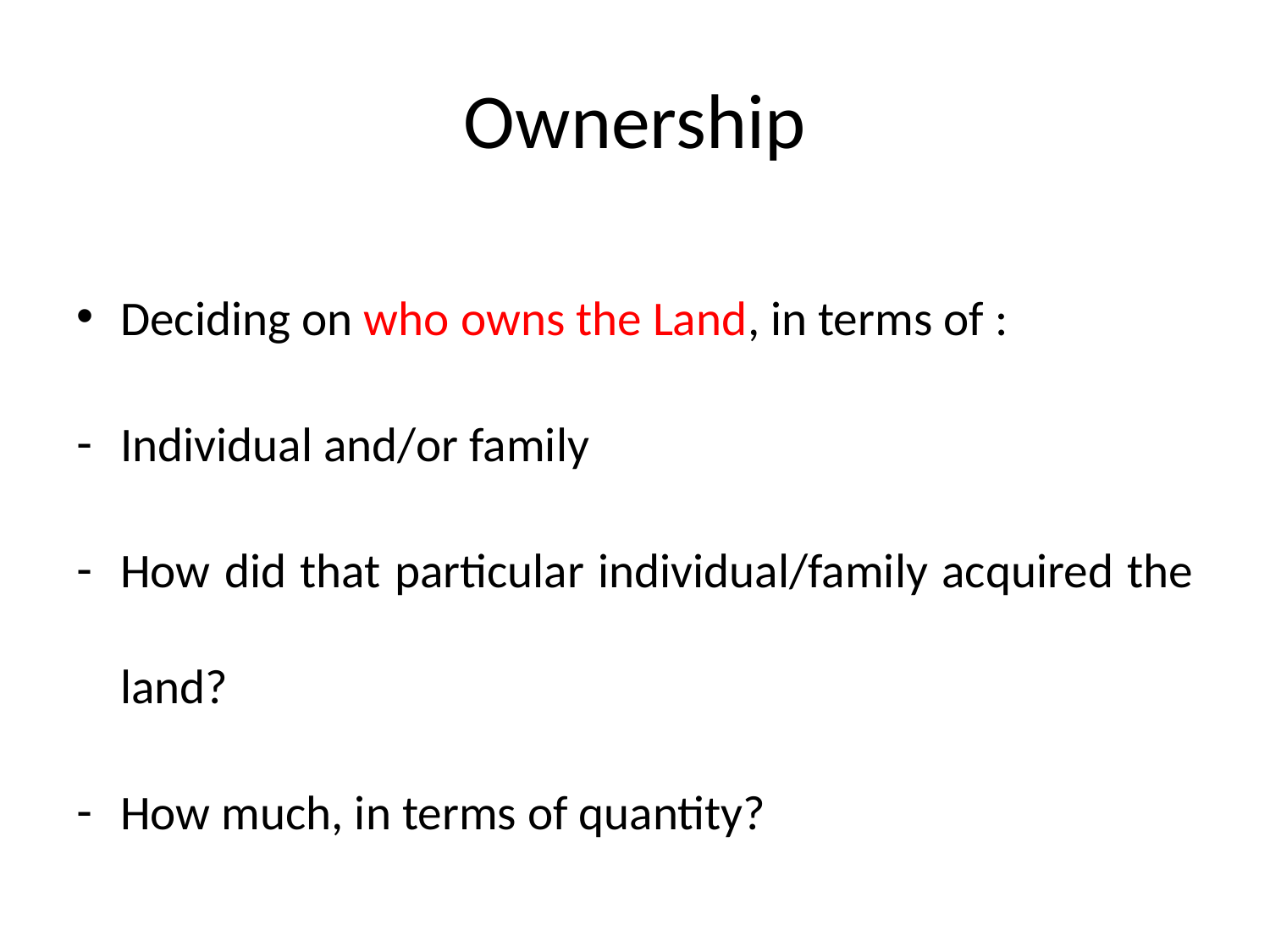

# Ownership
Deciding on who owns the Land, in terms of :
Individual and/or family
How did that particular individual/family acquired the land?
How much, in terms of quantity?